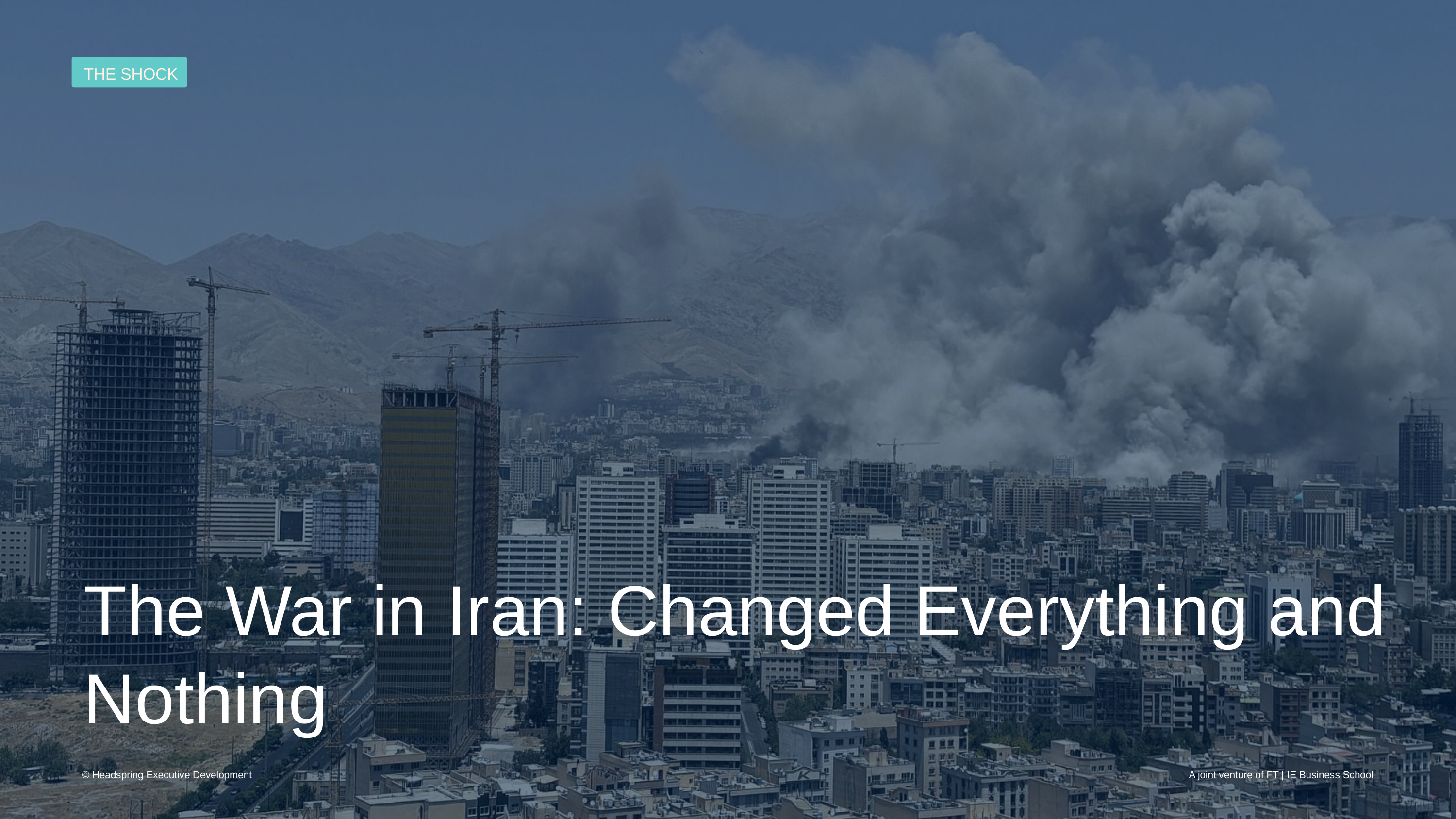

THE SHOCK

The War in Iran: Changed Everything and Nothing
© Headspring Executive Development
A joint venture of FT | IE Business School